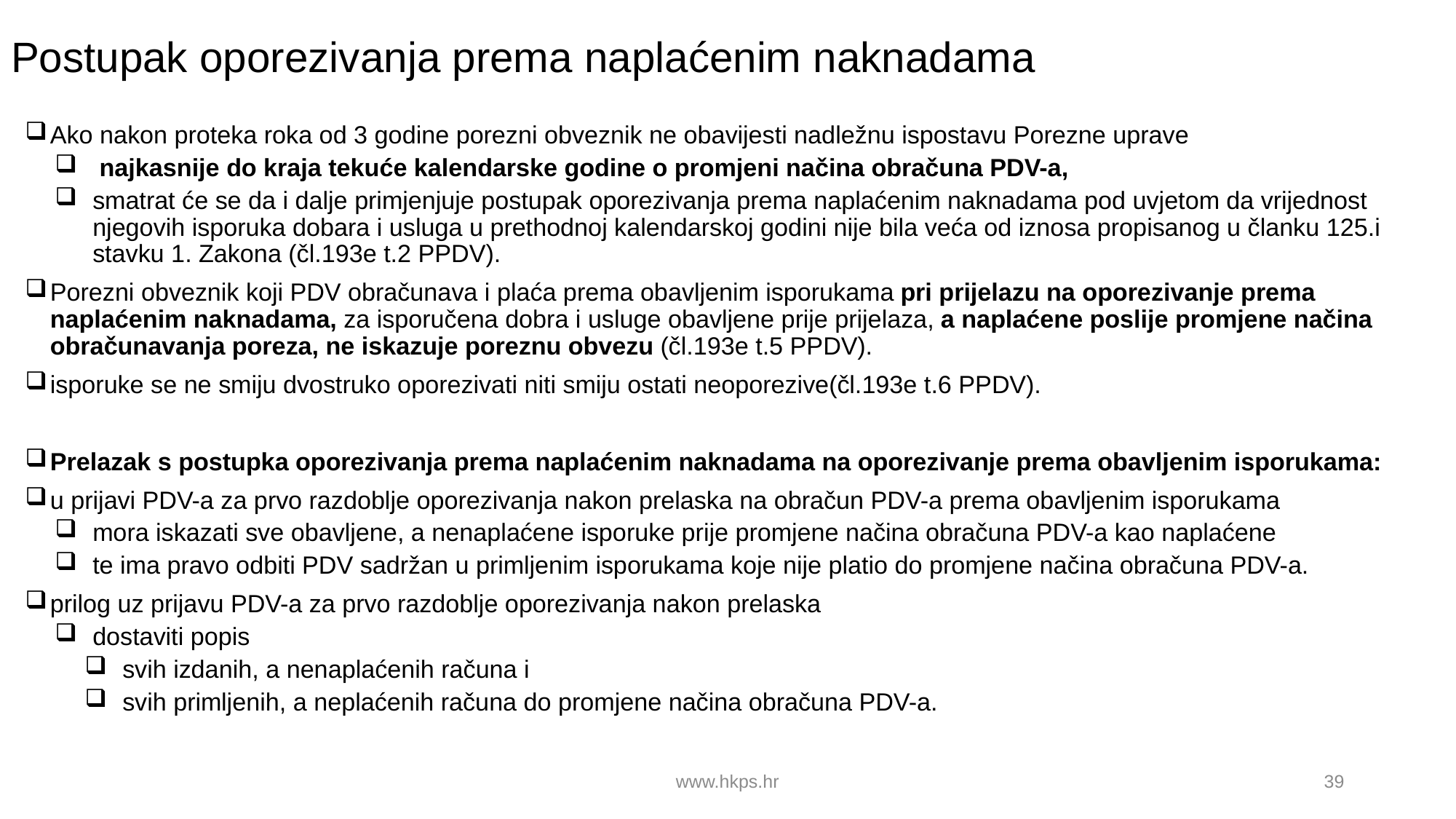

# Postupak oporezivanja prema naplaćenim naknadama
Ako nakon proteka roka od 3 godine porezni obveznik ne obavijesti nadležnu ispostavu Porezne uprave
 najkasnije do kraja tekuće kalendarske godine o promjeni načina obračuna PDV-a,
smatrat će se da i dalje primjenjuje postupak oporezivanja prema naplaćenim naknadama pod uvjetom da vrijednost njegovih isporuka dobara i usluga u prethodnoj kalendarskoj godini nije bila veća od iznosa propisanog u članku 125.i stavku 1. Zakona (čl.193e t.2 PPDV).
Porezni obveznik koji PDV obračunava i plaća prema obavljenim isporukama pri prijelazu na oporezivanje prema naplaćenim naknadama, za isporučena dobra i usluge obavljene prije prijelaza, a naplaćene poslije promjene načina obračunavanja poreza, ne iskazuje poreznu obvezu (čl.193e t.5 PPDV).
isporuke se ne smiju dvostruko oporezivati niti smiju ostati neoporezive(čl.193e t.6 PPDV).

Prelazak s postupka oporezivanja prema naplaćenim naknadama na oporezivanje prema obavljenim isporukama:
u prijavi PDV-a za prvo razdoblje oporezivanja nakon prelaska na obračun PDV-a prema obavljenim isporukama
mora iskazati sve obavljene, a nenaplaćene isporuke prije promjene načina obračuna PDV-a kao naplaćene
te ima pravo odbiti PDV sadržan u primljenim isporukama koje nije platio do promjene načina obračuna PDV-a.
prilog uz prijavu PDV-a za prvo razdoblje oporezivanja nakon prelaska
dostaviti popis
svih izdanih, a nenaplaćenih računa i
svih primljenih, a neplaćenih računa do promjene načina obračuna PDV-a.

www.hkps.hr
39